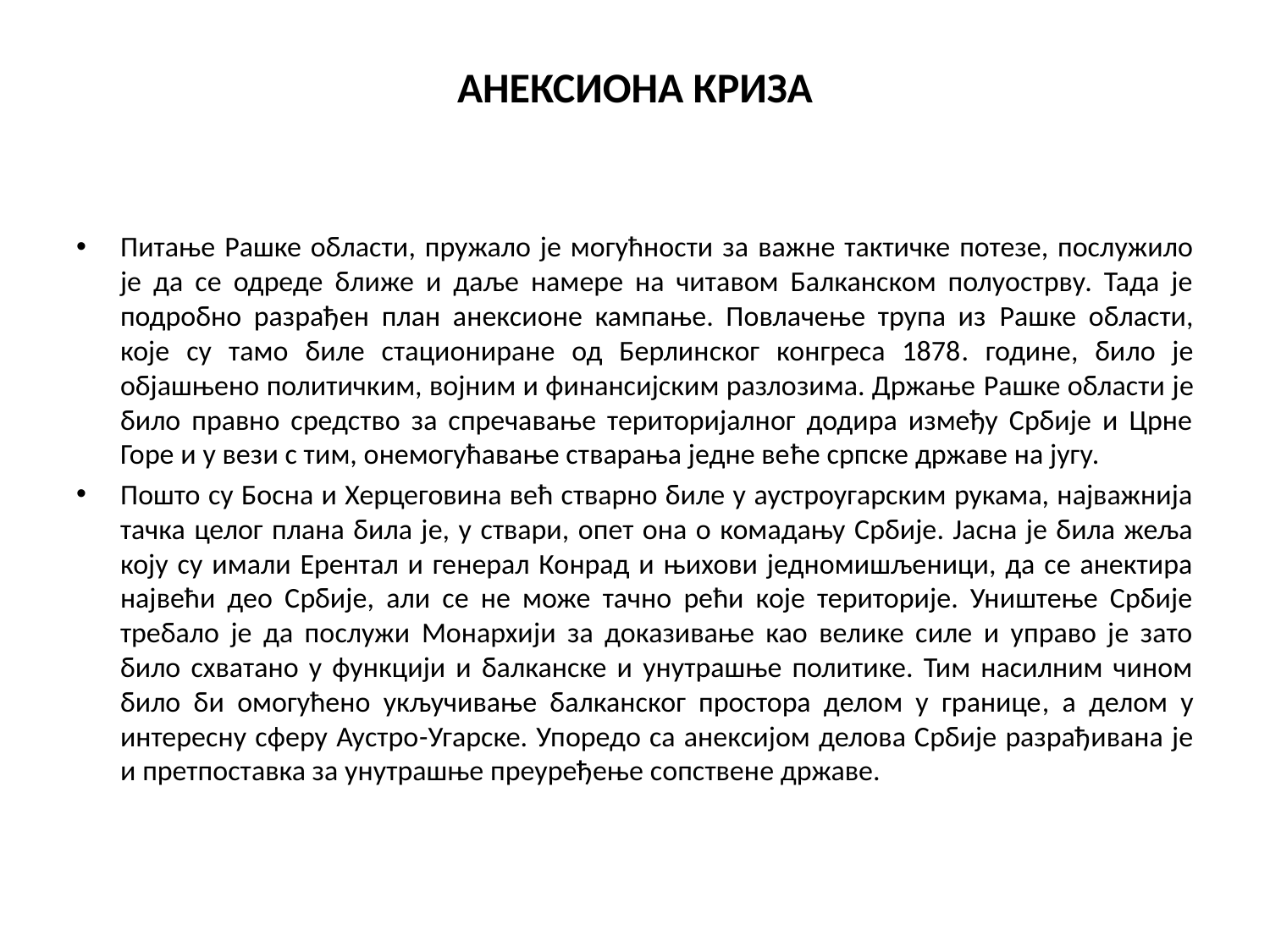

# АНЕКСИОНА КРИЗА
Питање Рашке области, пружало је могућности за важне тактичке потезе, послужило је да се одреде ближе и даље намере на читавом Балканском полуострву. Тада је подробно разрађен план анексионе кампање. Повлачење трупа из Рашке области, које су тамо биле стациониране од Берлинског конгреса 1878. године, било је објашњено политичким, војним и финансијским разлозима. Држање Рашке области је било правно средство за спречавање територијалног додира између Србије и Црне Горе и у вези с тим, онемогућавање стварања једне веће српске државе на југу.
Пошто су Босна и Херцеговина већ стварно биле у аустроугарским рукама, најважнија тачка целог плана била је, у ствари, опет она о комадању Србије. Јасна је била жеља коју су имали Ерентал и генерал Конрад и њихови једномишљеници, да се анектира највећи део Србије, али се не може тачно рећи које територије. Уништење Србије требало је да послужи Монархији за доказивање као велике силе и управо је зато било схватано у функцији и балканске и унутрашње политике. Тим насилним чином било би омогућено укључивање балканског простора делом у границе, а делом у интересну сферу Аустро-Угарске. Упоредо са анексијом делова Србије разрађивана је и претпоставка за унутрашње преуређење сопствене државе.